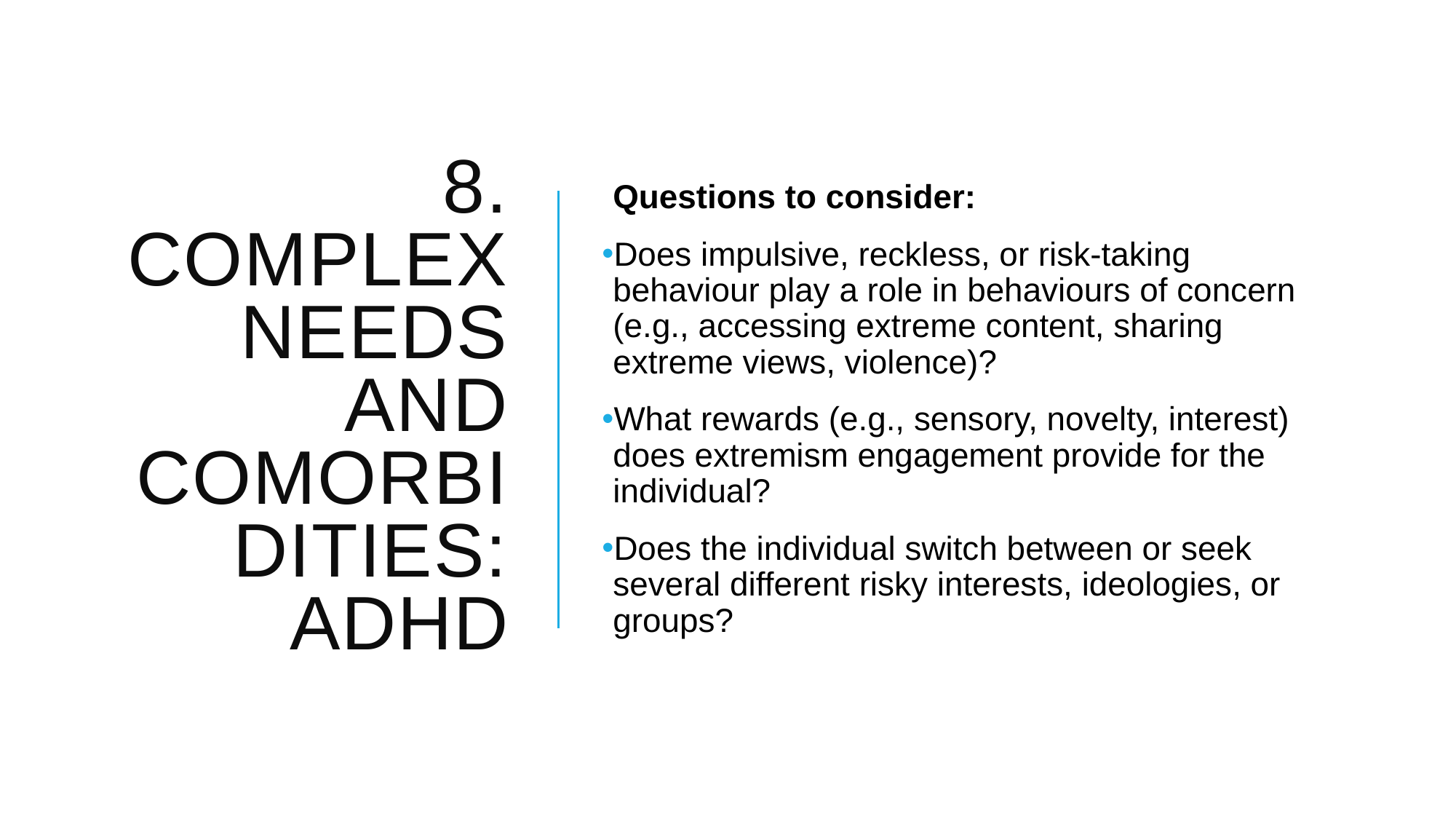

# 8. Complex Needs and Comorbidities: ADHD
Questions to consider:
Does impulsive, reckless, or risk-taking behaviour play a role in behaviours of concern (e.g., accessing extreme content, sharing extreme views, violence)?
What rewards (e.g., sensory, novelty, interest) does extremism engagement provide for the individual?
Does the individual switch between or seek several different risky interests, ideologies, or groups?